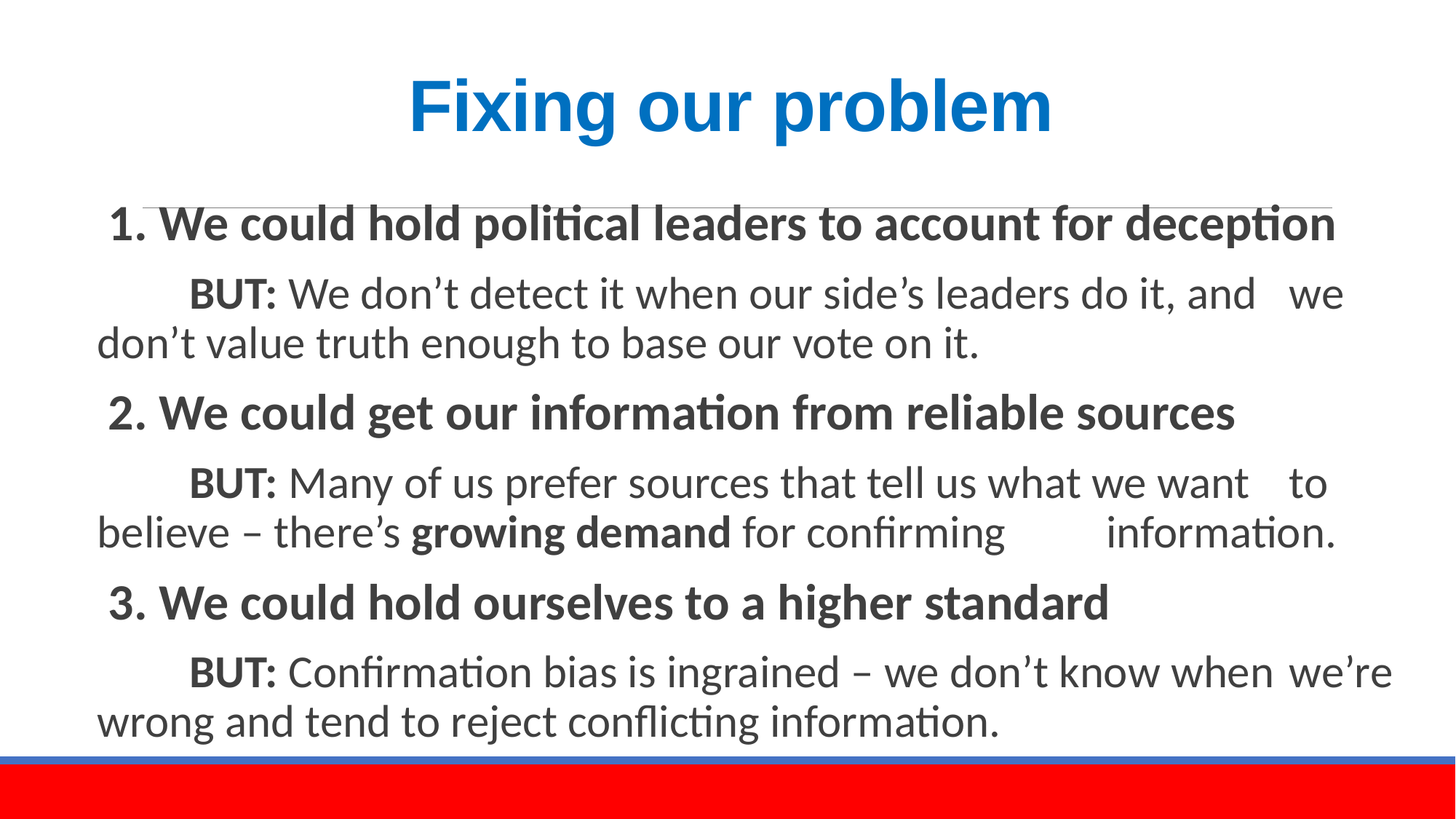

# Fixing our problem
1. We could hold political leaders to account for deception
	BUT: We don’t detect it when our side’s leaders do it, and 	we don’t value truth enough to base our vote on it.
2. We could get our information from reliable sources
	BUT: Many of us prefer sources that tell us what we want 	to believe – there’s growing demand for confirming 	information.
3. We could hold ourselves to a higher standard
	BUT: Confirmation bias is ingrained – we don’t know when 	we’re wrong and tend to reject conflicting information.